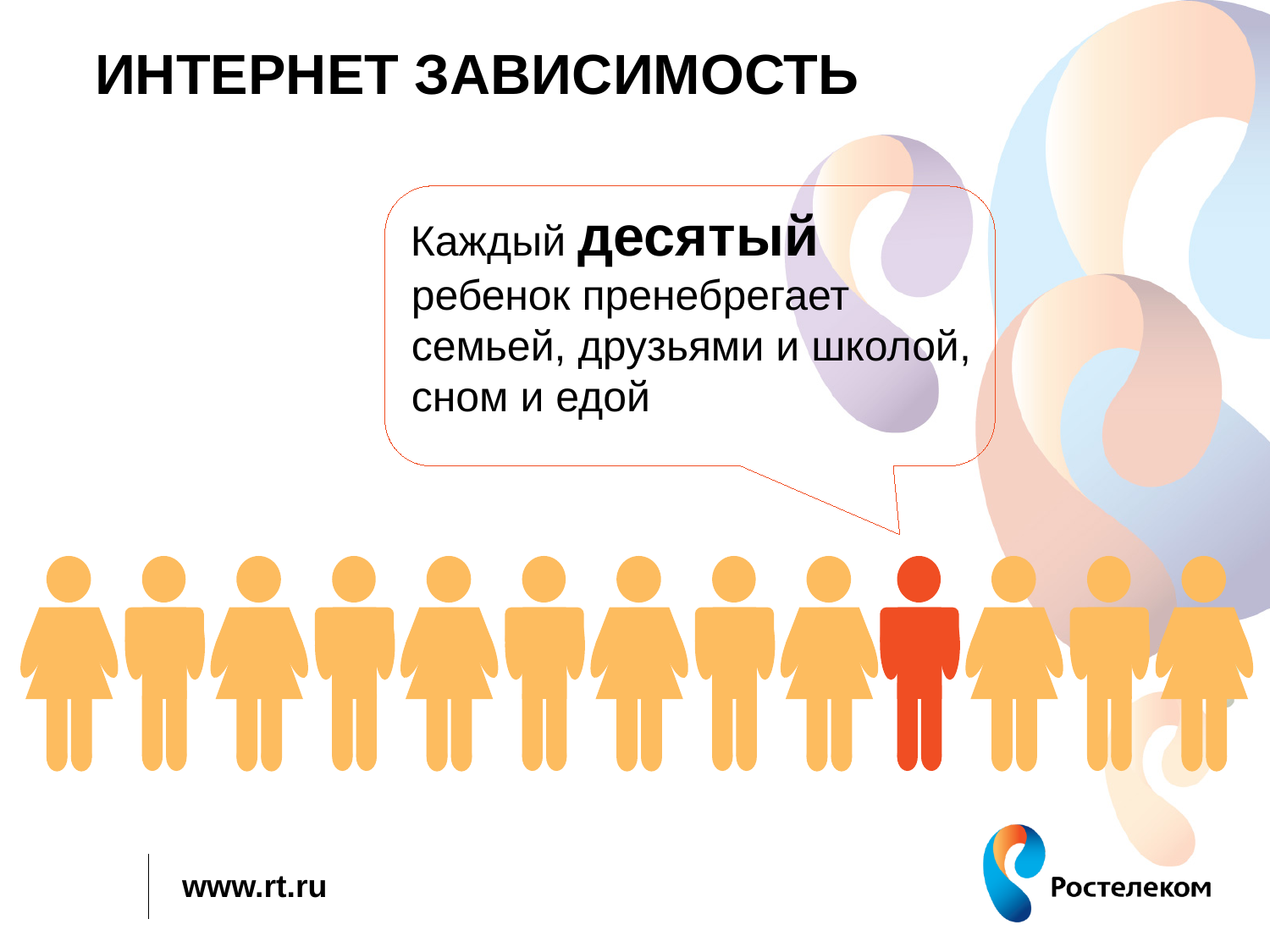

# Интернет зависимость
 Каждый десятый ребенок пренебрегает семьей, друзьями и школой, сном и едой